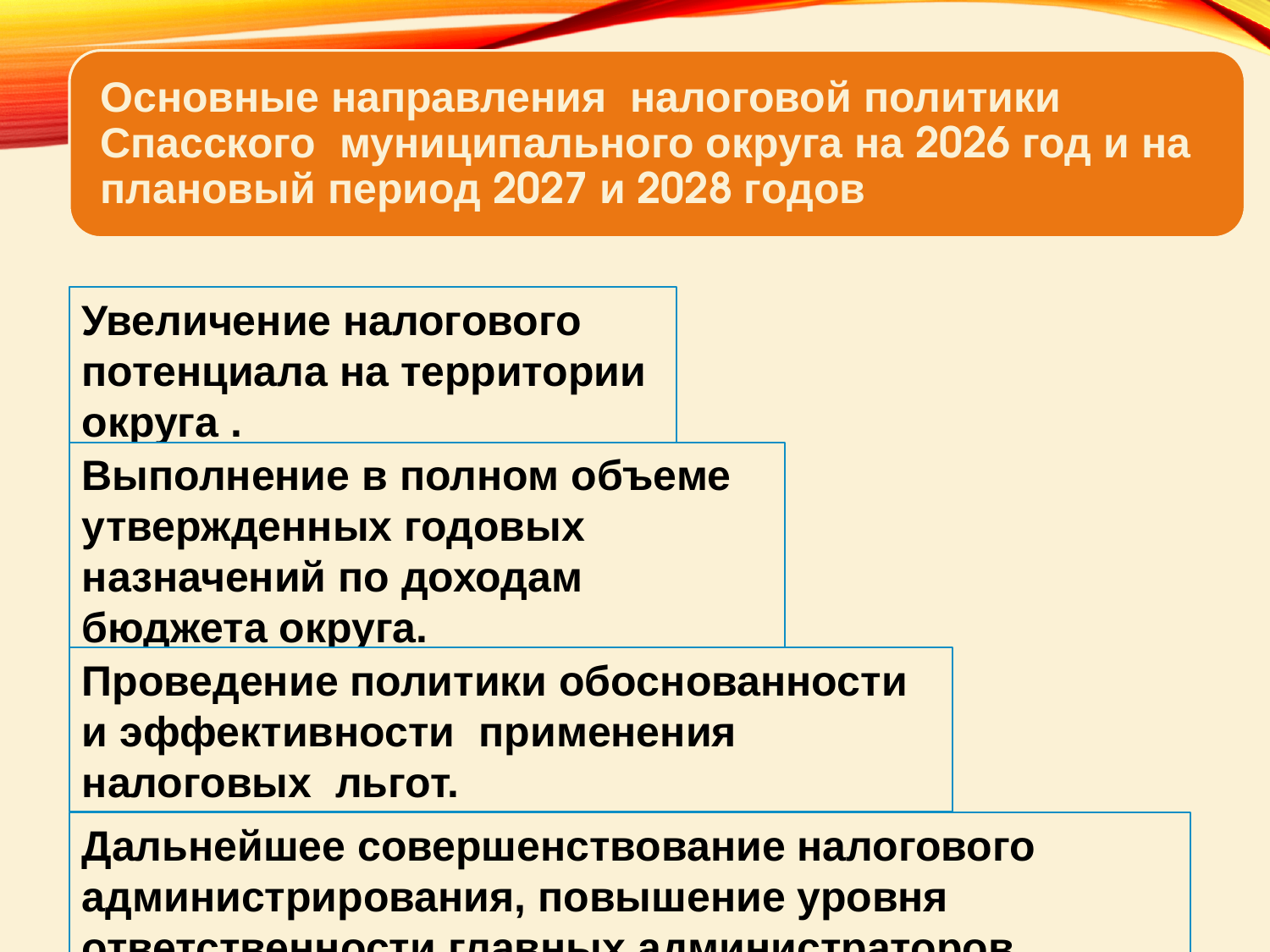

Основные направления  налоговой политики Спасского  муниципального округа на 2026 год и на плановый период 2027 и 2028 годов
Увеличение налогового потенциала на территории округа .
Выполнение в полном объеме утвержденных годовых назначений по доходам бюджета округа.
Проведение политики обоснованности и эффективности  применения налоговых  льгот.
Дальнейшее совершенствование налогового администрирования, повышение уровня ответственности главных администраторов.